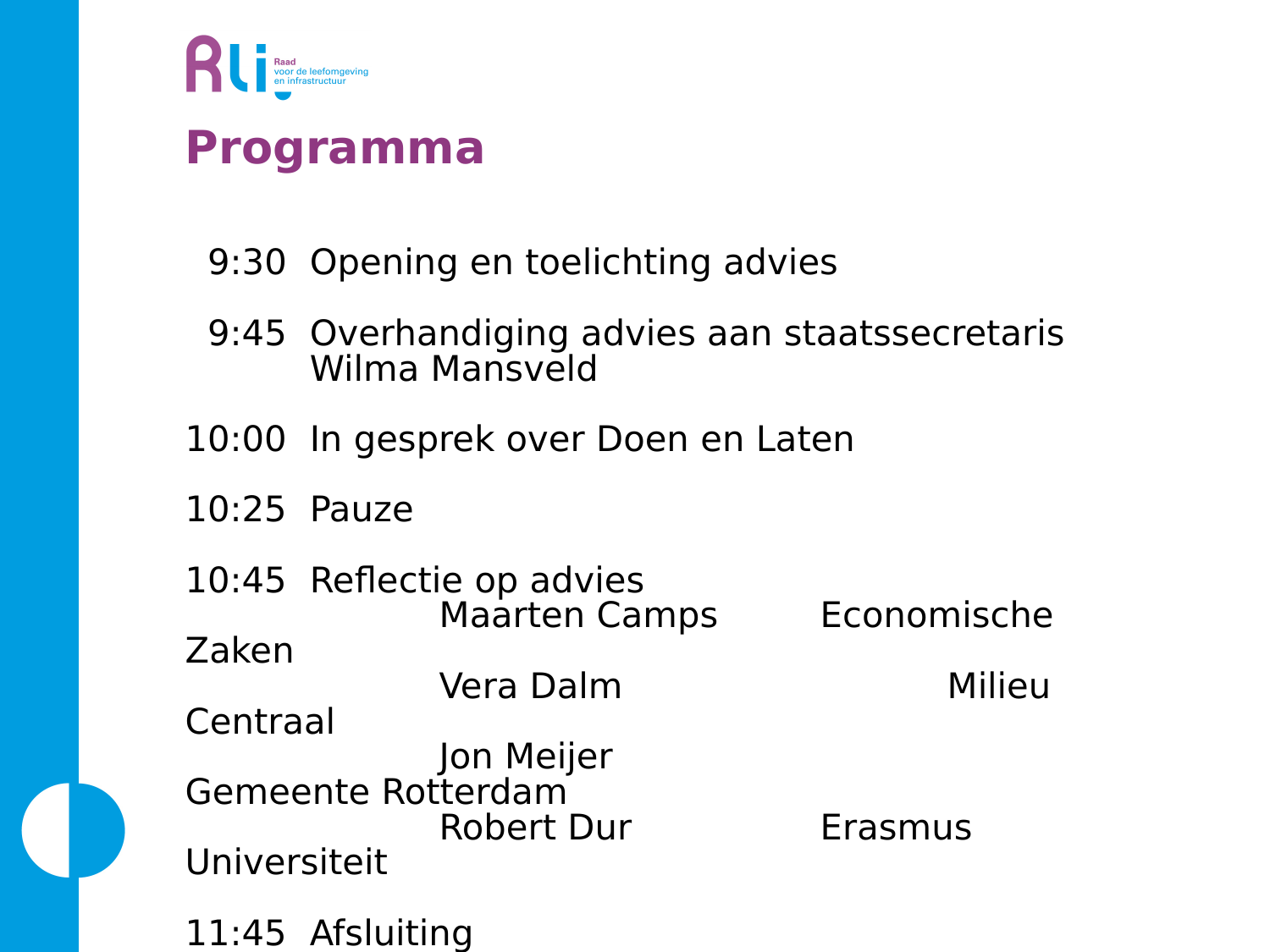

# Programma

  9:30 	Opening en toelichting advies

  9:45	Overhandiging advies aan staatssecretaris Wilma Mansveld

10:00	In gesprek over Doen en Laten

10:25	Pauze

10:45	Reflectie op advies
		Maarten Camps	Economische Zaken
		Vera Dalm			Milieu Centraal
		Jon Meijer			Gemeente Rotterdam
		Robert Dur		Erasmus Universiteit

11:45	Afsluiting